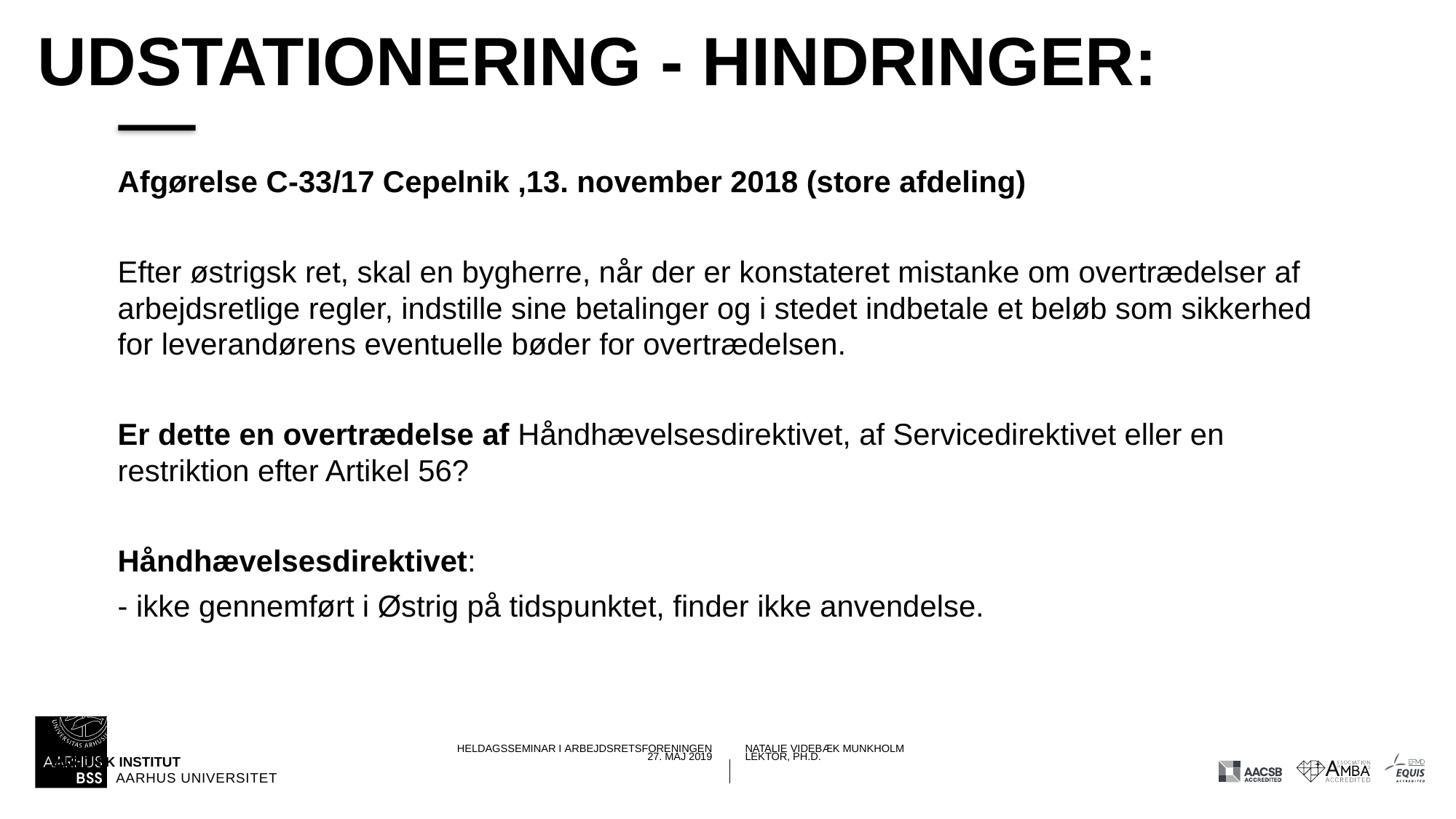

# Udstationering - hindringer:
Afgørelse C-33/17 Cepelnik ,13. november 2018 (store afdeling)

Efter østrigsk ret, skal en bygherre, når der er konstateret mistanke om overtrædelser af arbejdsretlige regler, indstille sine betalinger og i stedet indbetale et beløb som sikkerhed for leverandørens eventuelle bøder for overtrædelsen.

Er dette en overtrædelse af Håndhævelsesdirektivet, af Servicedirektivet eller en restriktion efter Artikel 56?

Håndhævelsesdirektivet:
- ikke gennemført i Østrig på tidspunktet, finder ikke anvendelse.